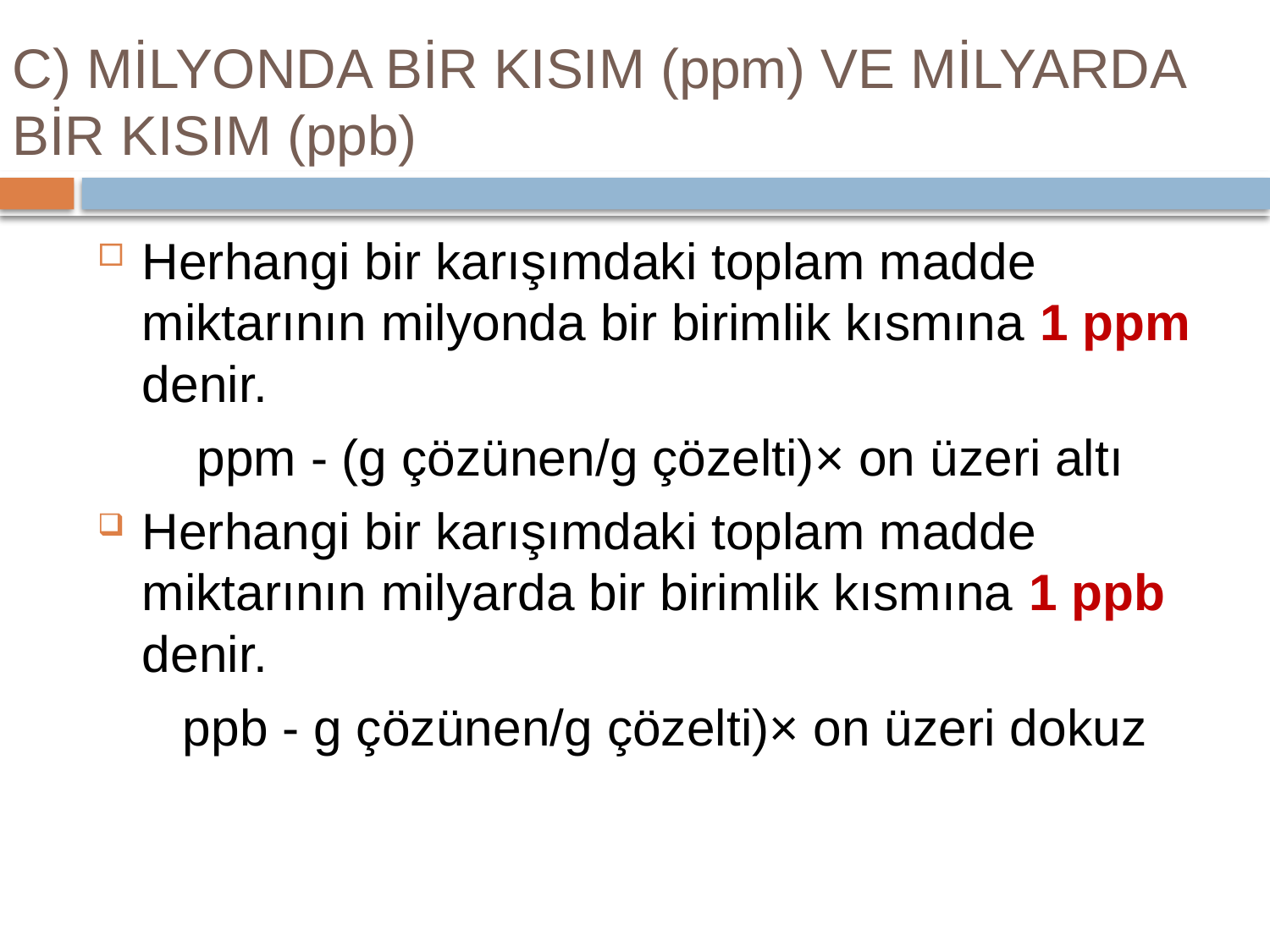

# C) MİLYONDA BİR KISIM (ppm) VE MİLYARDA BİR KISIM (ppb)
Herhangi bir karışımdaki toplam madde miktarının milyonda bir birimlik kısmına 1 ppm denir.
       ppm - (g çözünen/g çözelti)× on üzeri altı
Herhangi bir karışımdaki toplam madde miktarının milyarda bir birimlik kısmına 1 ppb denir.
      ppb - g çözünen/g çözelti)× on üzeri dokuz